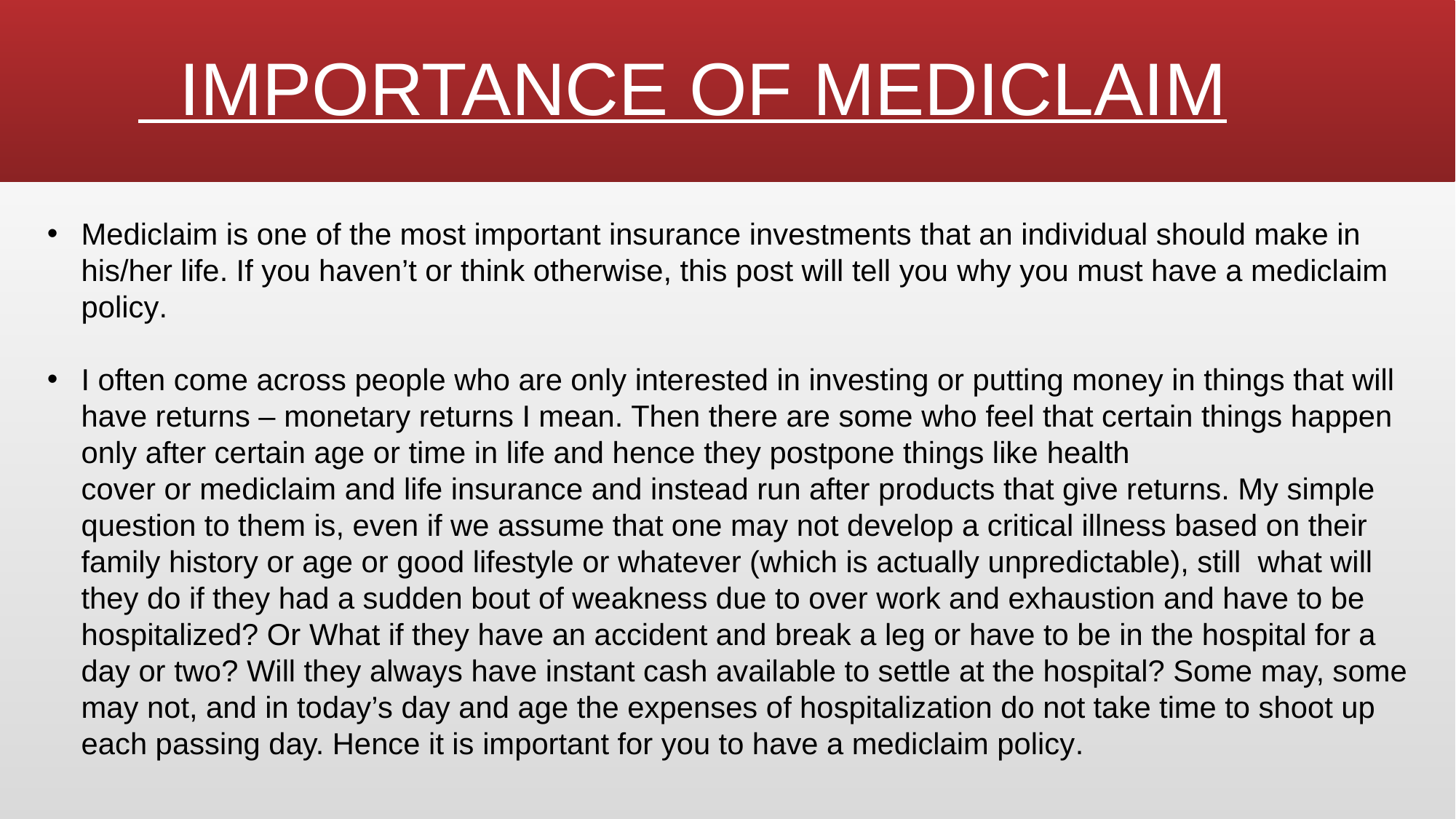

# IMPORTANCE OF MEDICLAIM
Mediclaim is one of the most important insurance investments that an individual should make in his/her life. If you haven’t or think otherwise, this post will tell you why you must have a mediclaim policy.

I often come across people who are only interested in investing or putting money in things that will have returns – monetary returns I mean. Then there are some who feel that certain things happen only after certain age or time in life and hence they postpone things like health cover or mediclaim and life insurance and instead run after products that give returns. My simple question to them is, even if we assume that one may not develop a critical illness based on their family history or age or good lifestyle or whatever (which is actually unpredictable), still  what will they do if they had a sudden bout of weakness due to over work and exhaustion and have to be hospitalized? Or What if they have an accident and break a leg or have to be in the hospital for a day or two? Will they always have instant cash available to settle at the hospital? Some may, some may not, and in today’s day and age the expenses of hospitalization do not take time to shoot up each passing day. Hence it is important for you to have a mediclaim policy.

### Chart

| Category |
|---|